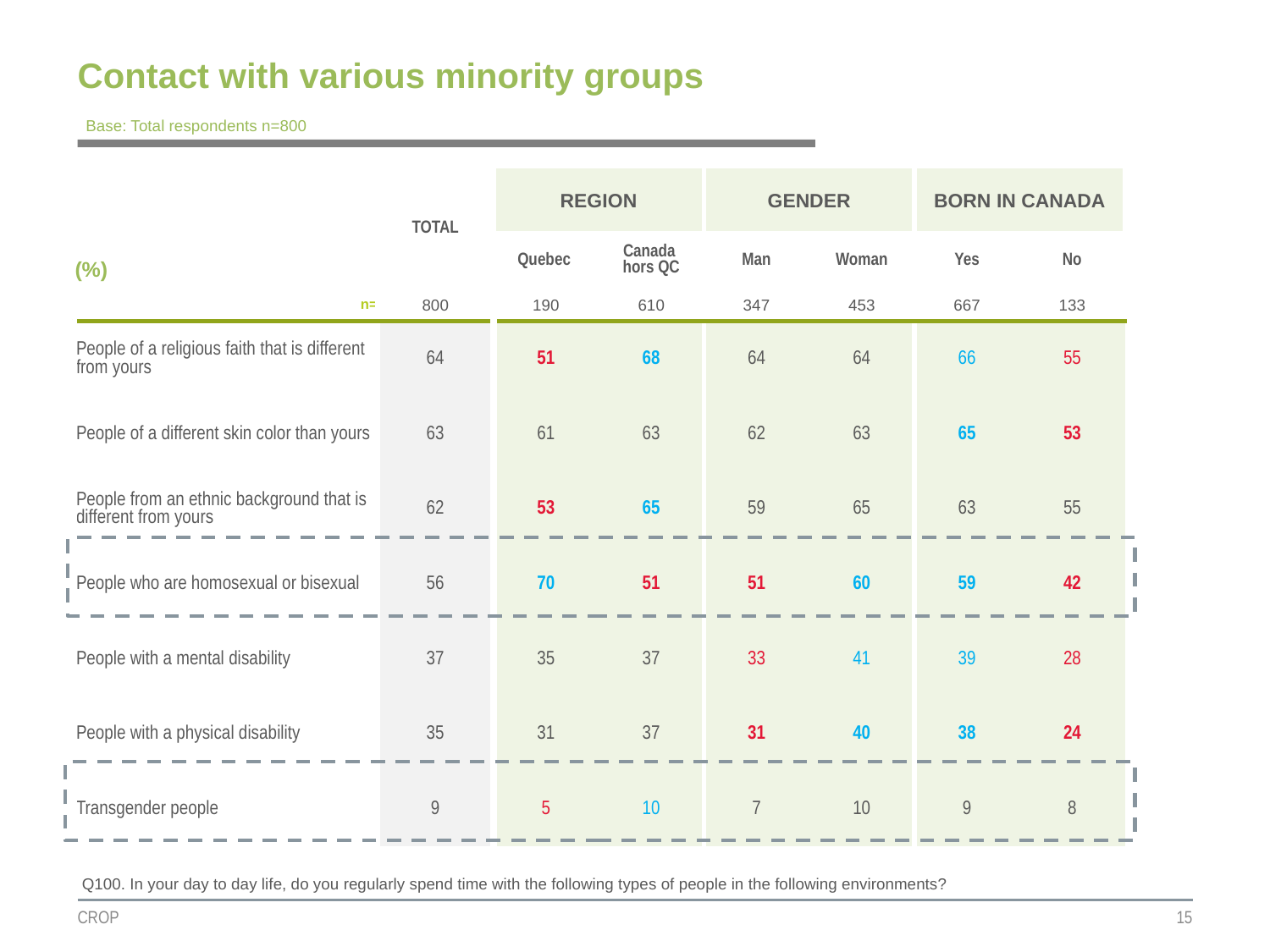

# Contact with various minority groups
Base: Total respondents n=800
|  | TOTAL | REGION |  | GENDER |  | BORN IN CANADA |  |
| --- | --- | --- | --- | --- | --- | --- | --- |
| (%) |  |  |  |  |  |  |  |
|  |  | Quebec | Canada hors QC | Man | Woman | Yes | No |
| n= | 800 | 190 | 610 | 347 | 453 | 667 | 133 |
| People of a religious faith that is different from yours | 64 | 51 | 68 | 64 | 64 | 66 | 55 |
| People of a different skin color than yours | 63 | 61 | 63 | 62 | 63 | 65 | 53 |
| People from an ethnic background that is different from yours | 62 | 53 | 65 | 59 | 65 | 63 | 55 |
| People who are homosexual or bisexual | 56 | 70 | 51 | 51 | 60 | 59 | 42 |
| People with a mental disability | 37 | 35 | 37 | 33 | 41 | 39 | 28 |
| People with a physical disability | 35 | 31 | 37 | 31 | 40 | 38 | 24 |
| Transgender people | 9 | 5 | 10 | 7 | 10 | 9 | 8 |

Q100. In your day to day life, do you regularly spend time with the following types of people in the following environments?
CROP
15